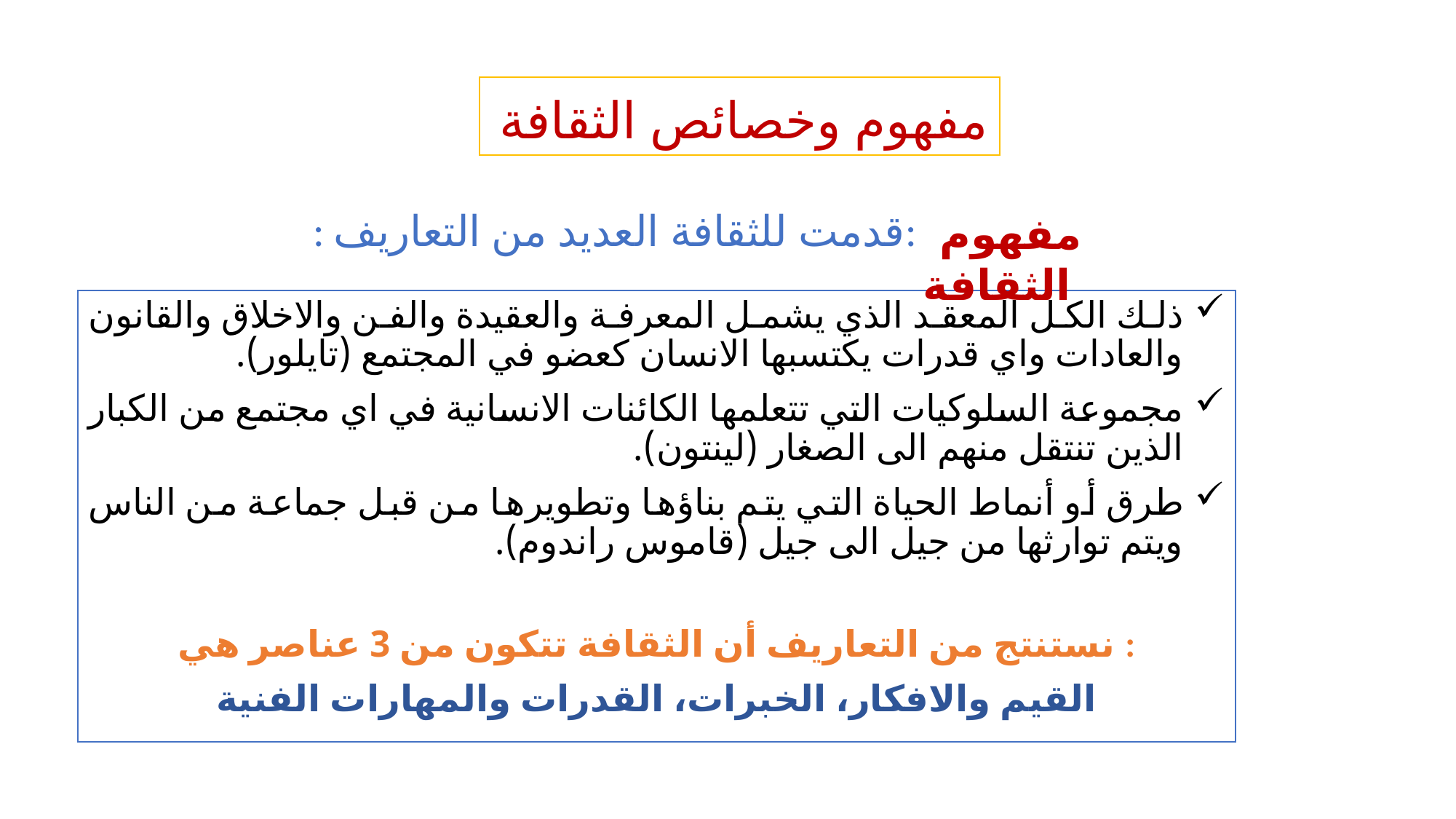

# مفهوم وخصائص الثقافة
: قدمت للثقافة العديد من التعاريف:
مفهوم الثقافة
ذلك الكل المعقد الذي يشمل المعرفة والعقيدة والفن والاخلاق والقانون والعادات واي قدرات يكتسبها الانسان كعضو في المجتمع (تايلور).
مجموعة السلوكيات التي تتعلمها الكائنات الانسانية في اي مجتمع من الكبار الذين تنتقل منهم الى الصغار (لينتون).
طرق أو أنماط الحياة التي يتم بناؤها وتطويرها من قبل جماعة من الناس ويتم توارثها من جيل الى جيل (قاموس راندوم).

نستنتج من التعاريف أن الثقافة تتكون من 3 عناصر هي :
 القيم والافكار، الخبرات، القدرات والمهارات الفنية